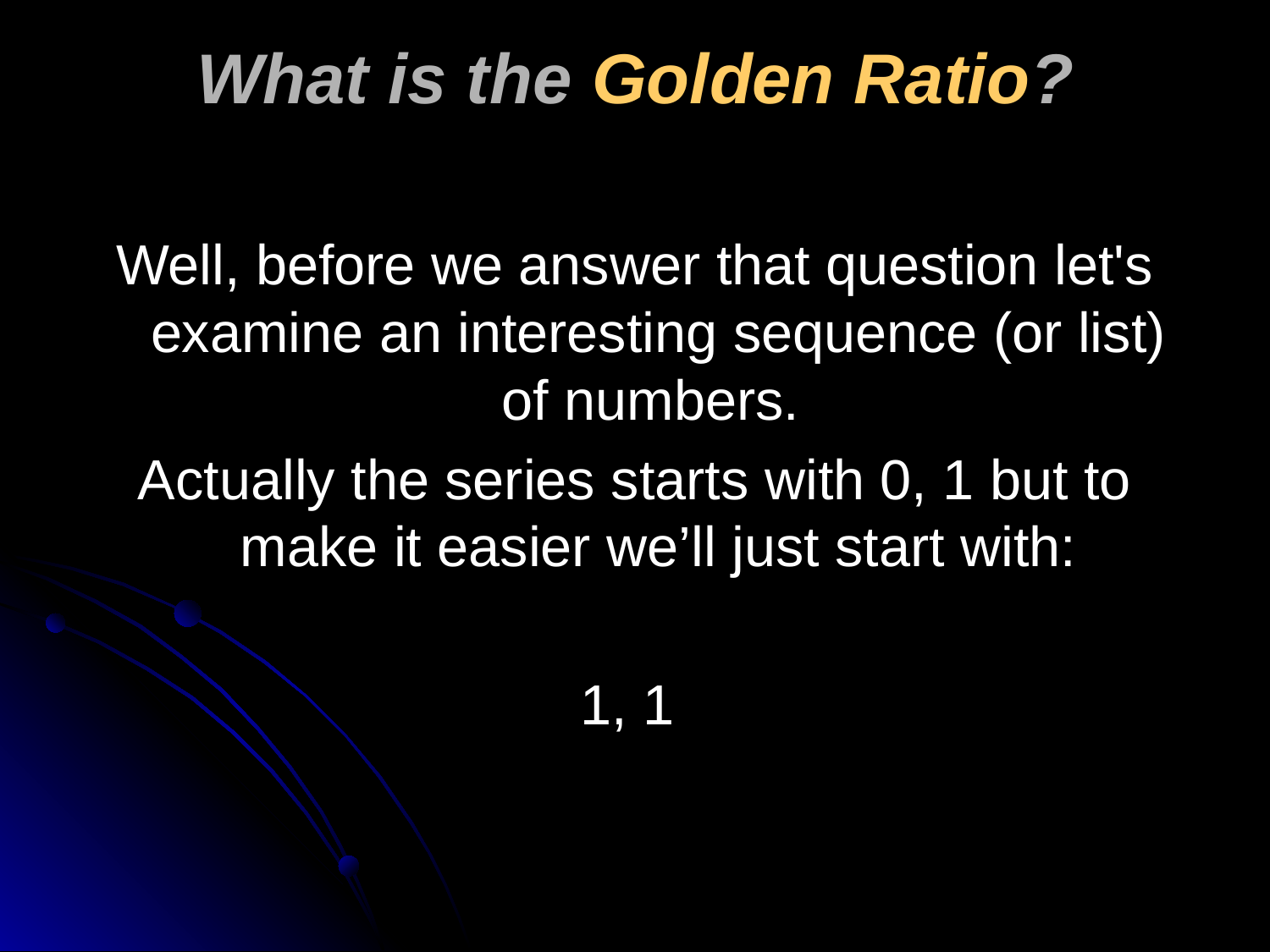

# What is the Golden Ratio?
Well, before we answer that question let's examine an interesting sequence (or list) of numbers.
Actually the series starts with 0, 1 but to make it easier we’ll just start with:

1, 1